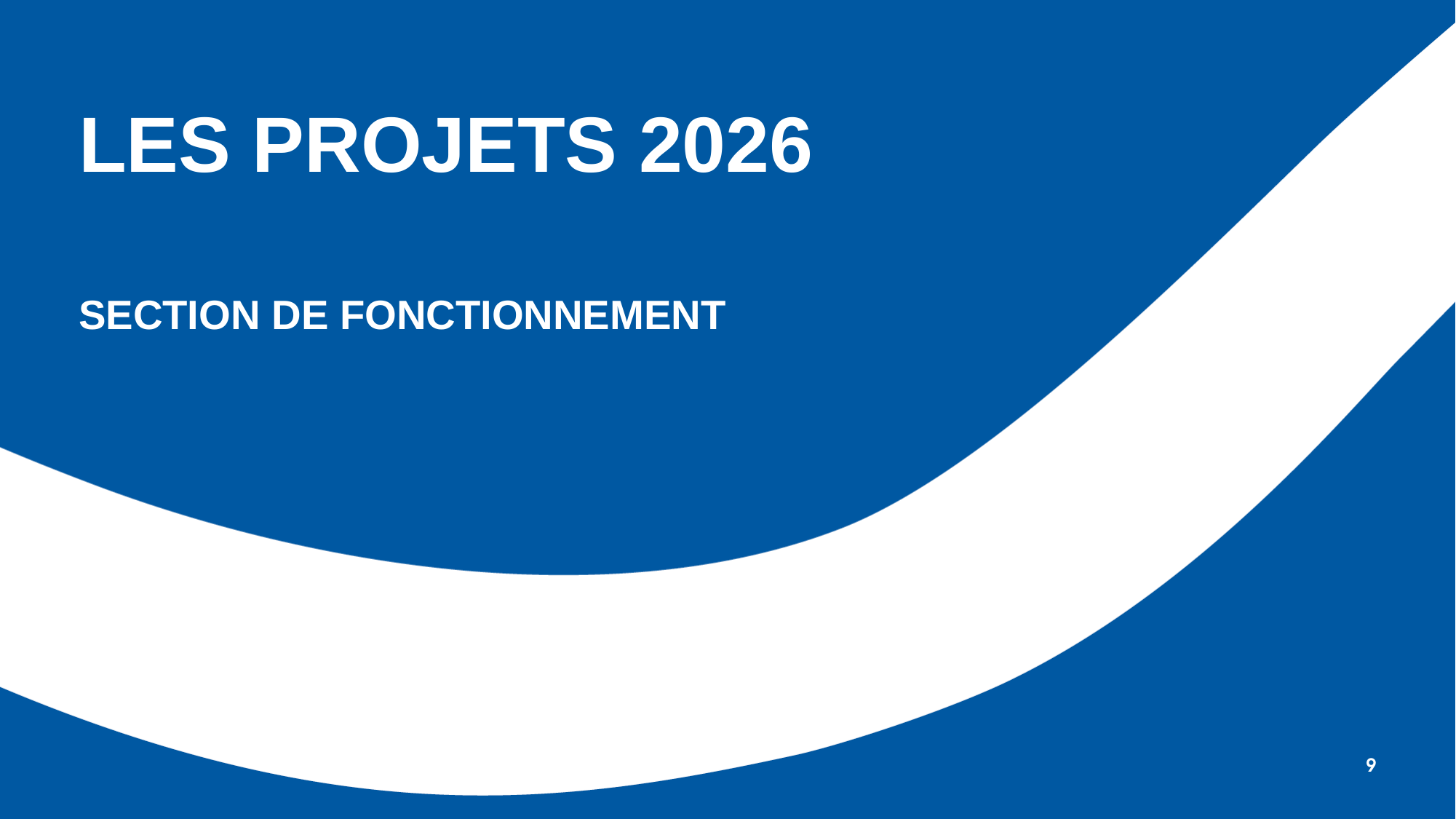

# LES PROJETS 2026
SECTION DE FONCTIONNEMENT
9